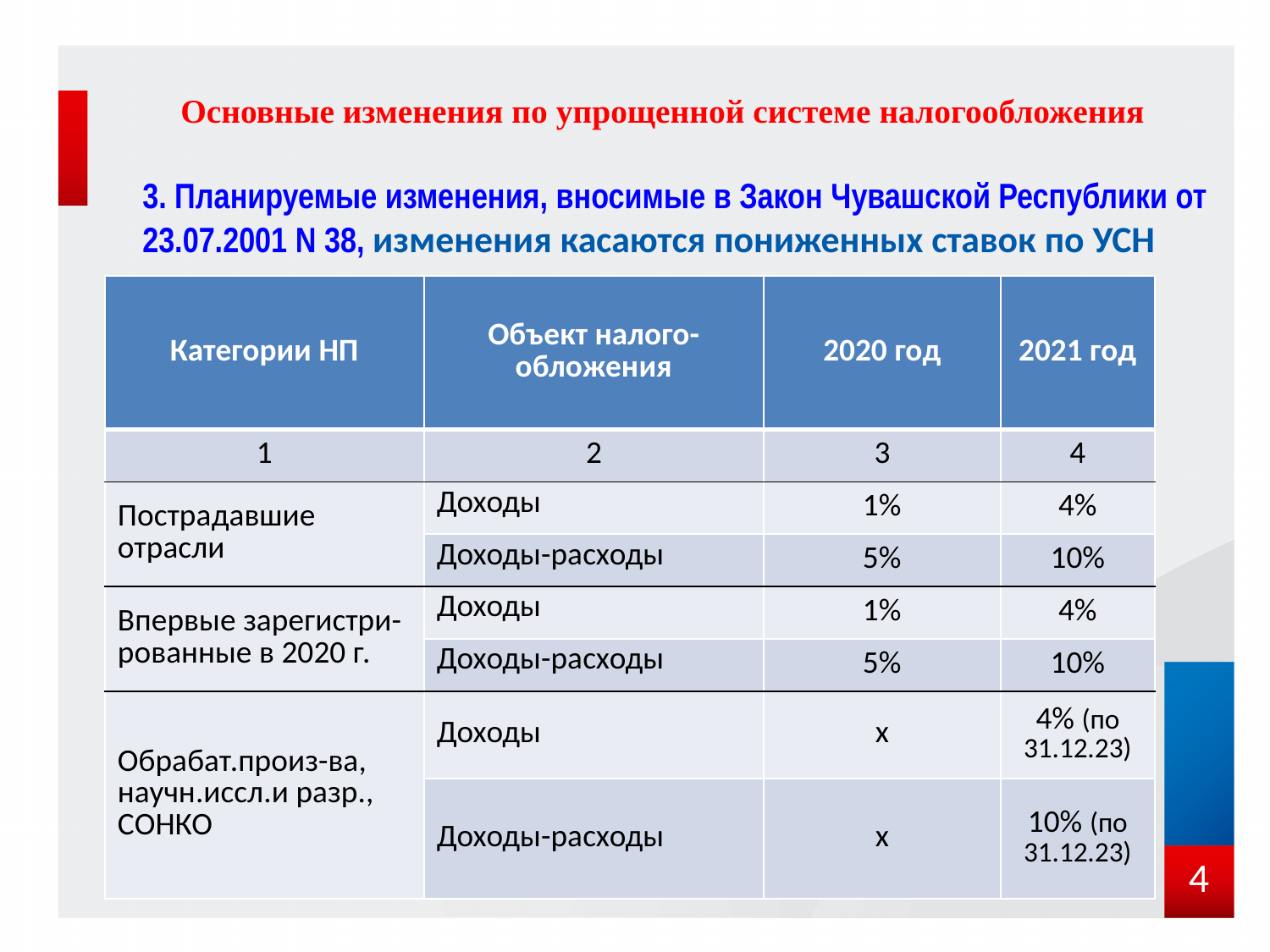

# Основные изменения по упрощенной системе налогообложения
3. Планируемые изменения, вносимые в Закон Чувашской Республики от 23.07.2001 N 38, изменения касаются пониженных ставок по УСН

| Категории НП | Объект налого-обложения | 2020 год | 2021 год |
| --- | --- | --- | --- |
| 1 | 2 | 3 | 4 |
| Пострадавшие отрасли | Доходы | 1% | 4% |
|  | Доходы-расходы | 5% | 10% |
| Впервые зарегистри-рованные в 2020 г. | Доходы | 1% | 4% |
|  | Доходы-расходы | 5% | 10% |
| Обрабат.произ-ва, научн.иссл.и разр., СОНКО | Доходы | х | 4% (по 31.12.23) |
|  | Доходы-расходы | х | 10% (по 31.12.23) |
4